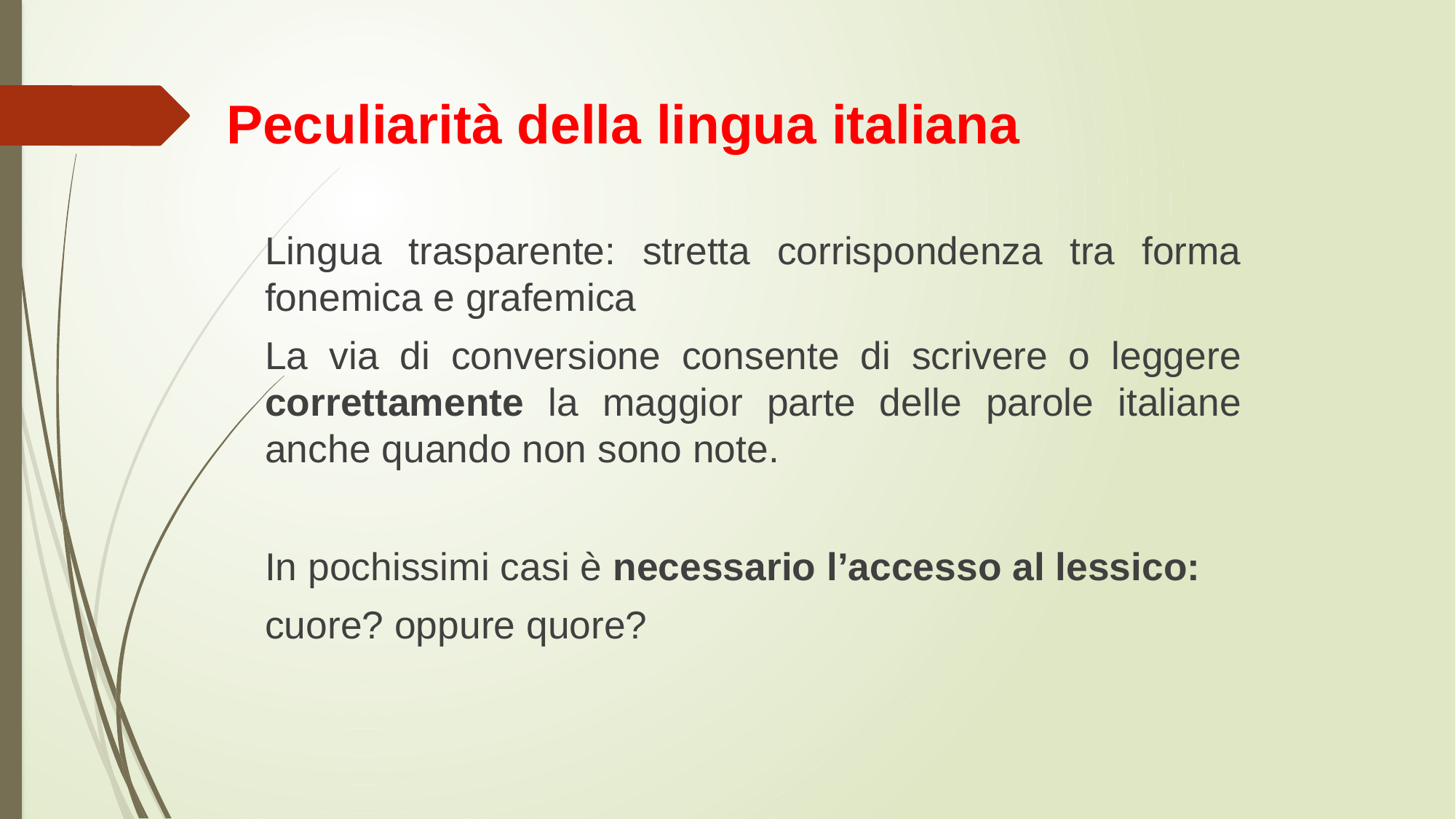

# Peculiarità della lingua italiana
	Lingua trasparente: stretta corrispondenza tra forma fonemica e grafemica
	La via di conversione consente di scrivere o leggere correttamente la maggior parte delle parole italiane anche quando non sono note.

	In pochissimi casi è necessario l’accesso al lessico:
					cuore? oppure quore?